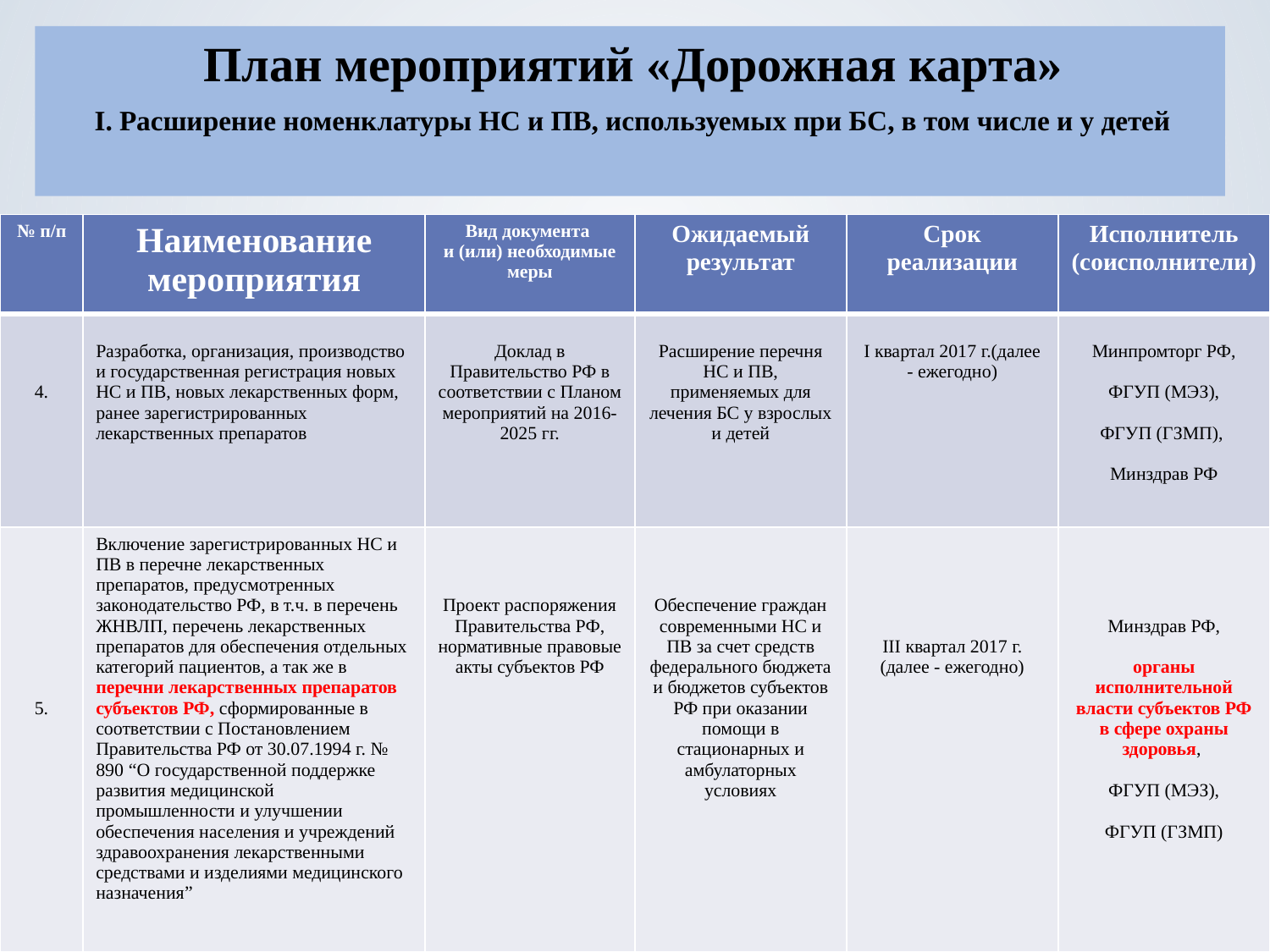

План мероприятий «Дорожная карта»
I. Расширение номенклатуры НС и ПВ, используемых при БС, в том числе и у детей
| № п/п | Наименование мероприятия | Вид документа и (или) необходимые меры | Ожидаемый результат | Срок реализации | Исполнитель (соисполнители) |
| --- | --- | --- | --- | --- | --- |
| 4. | Разработка, организация, производство и государственная регистрация новых НС и ПВ, новых лекарственных форм, ранее зарегистрированных лекарственных препаратов | Доклад в Правительство РФ в соответствии с Планом мероприятий на 2016-2025 гг. | Расширение перечня НС и ПВ, применяемых для лечения БС у взрослых и детей | I квартал 2017 г.(далее - ежегодно) | Минпромторг РФ, ФГУП (МЭЗ), ФГУП (ГЗМП), Минздрав РФ |
| 5. | Включение зарегистрированных НС и ПВ в перечне лекарственных препаратов, предусмотренных законодательство РФ, в т.ч. в перечень ЖНВЛП, перечень лекарственных препаратов для обеспечения отдельных категорий пациентов, а так же в перечни лекарственных препаратов субъектов РФ, сформированные в соответствии с Постановлением Правительства РФ от 30.07.1994 г. № 890 “О государственной поддержке развития медицинской промышленности и улучшении обеспечения населения и учреждений здравоохранения лекарственными средствами и изделиями медицинского назначения” | Проект распоряжения Правительства РФ, нормативные правовые акты субъектов РФ | Обеспечение граждан современными НС и ПВ за счет средств федерального бюджета и бюджетов субъектов РФ при оказании помощи в стационарных и амбулаторных условиях | III квартал 2017 г. (далее - ежегодно) | Минздрав РФ, органы исполнительной власти субъектов РФ в сфере охраны здоровья, ФГУП (МЭЗ), ФГУП (ГЗМП) |